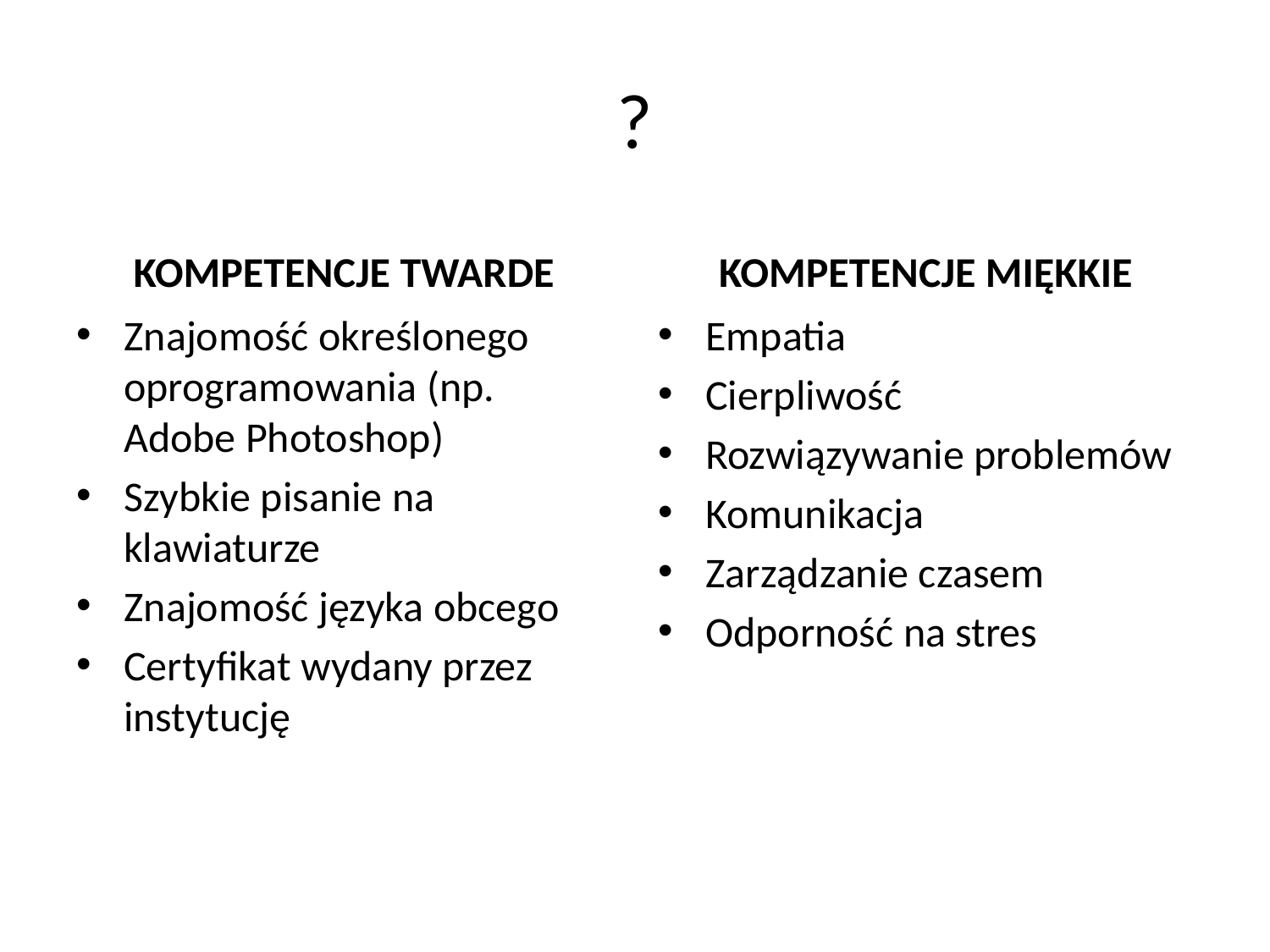

# ?
KOMPETENCJE TWARDE
KOMPETENCJE MIĘKKIE
Znajomość określonego oprogramowania (np. Adobe Photoshop)
Szybkie pisanie na klawiaturze
Znajomość języka obcego
Certyfikat wydany przez instytucję

Empatia
Cierpliwość
Rozwiązywanie problemów
Komunikacja
Zarządzanie czasem
Odporność na stres